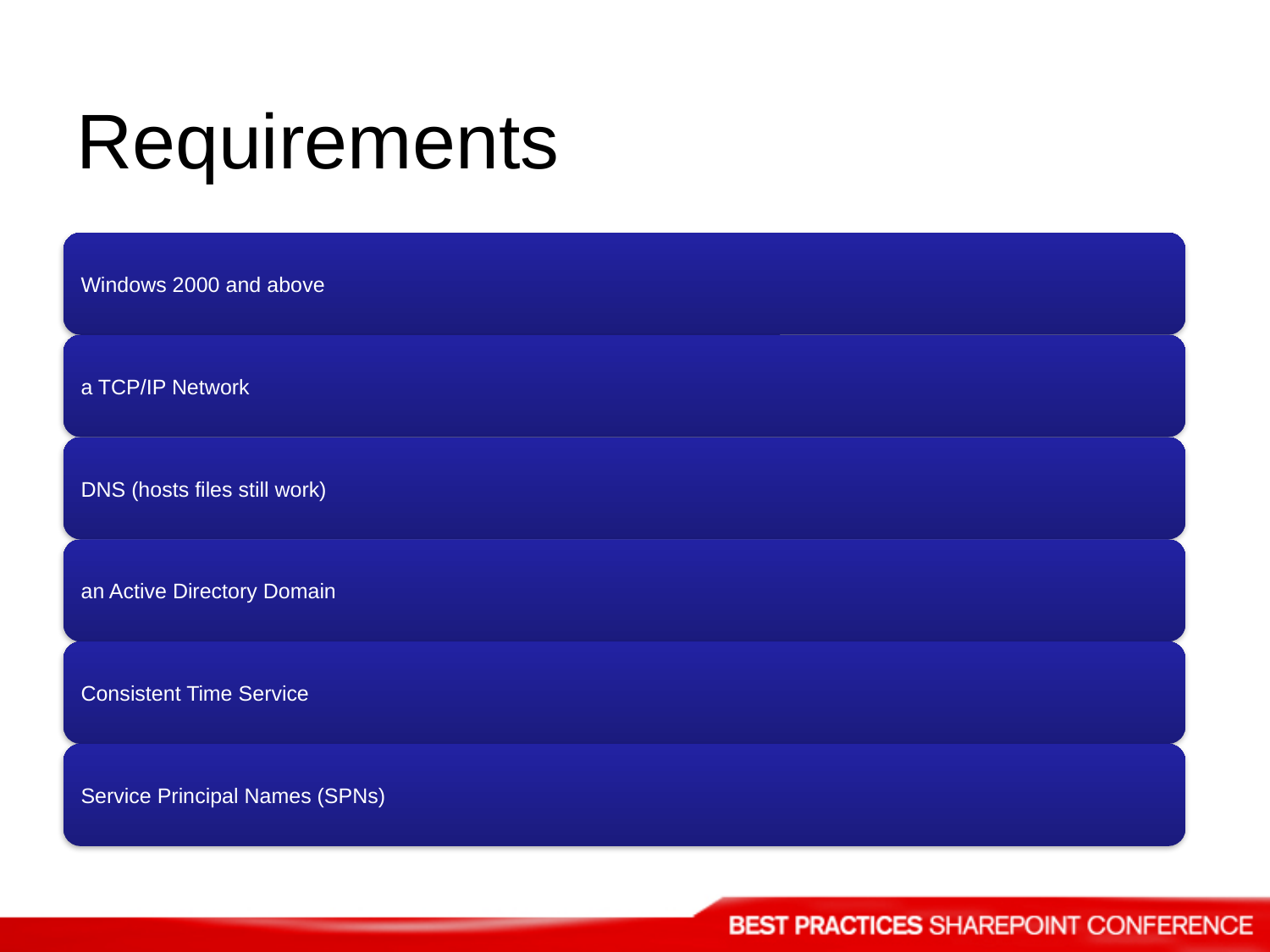

# Requirements
Windows 2000 and above
a TCP/IP Network
DNS (hosts files still work)
an Active Directory Domain
Consistent Time Service
Service Principal Names (SPNs)